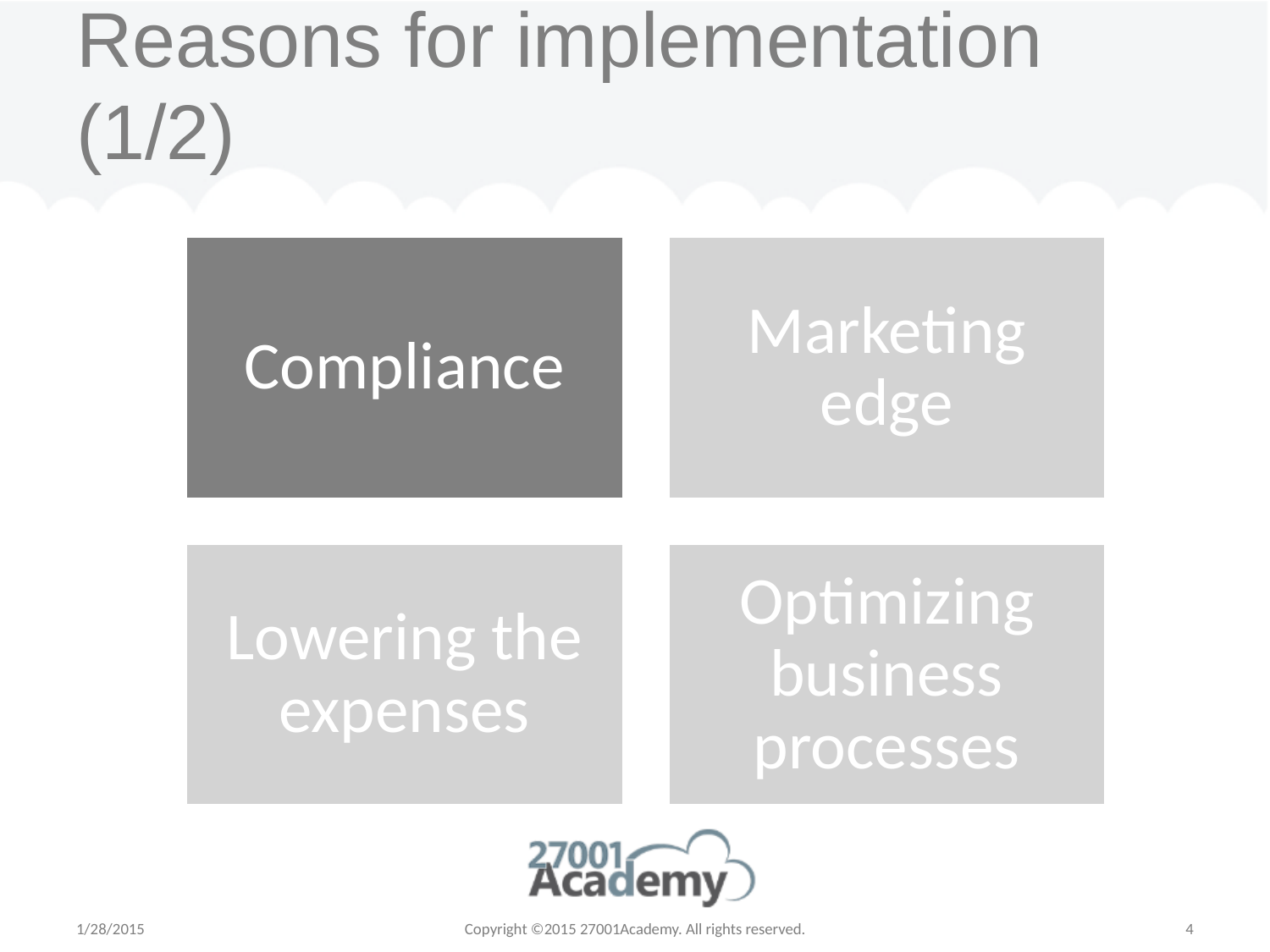

# Reasons for implementation (1/2)

Compliance
Marketing edge
Lowering the expenses
Optimizing business processes

1/28/2015
Copyright ©2015 27001Academy. All rights reserved.
4